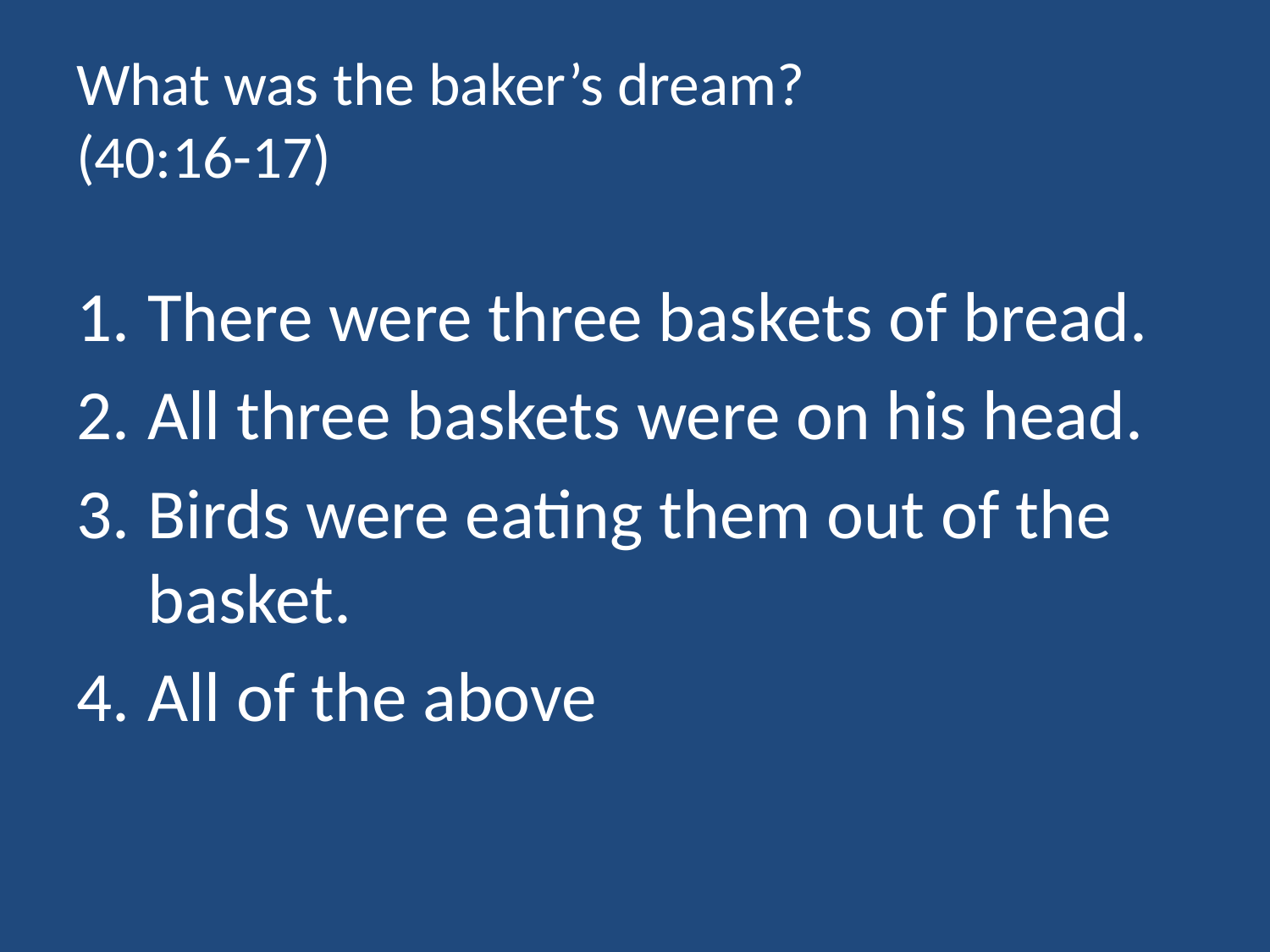

# What was the baker’s dream? (40:16-17)
There were three baskets of bread.
All three baskets were on his head.
Birds were eating them out of the basket.
All of the above